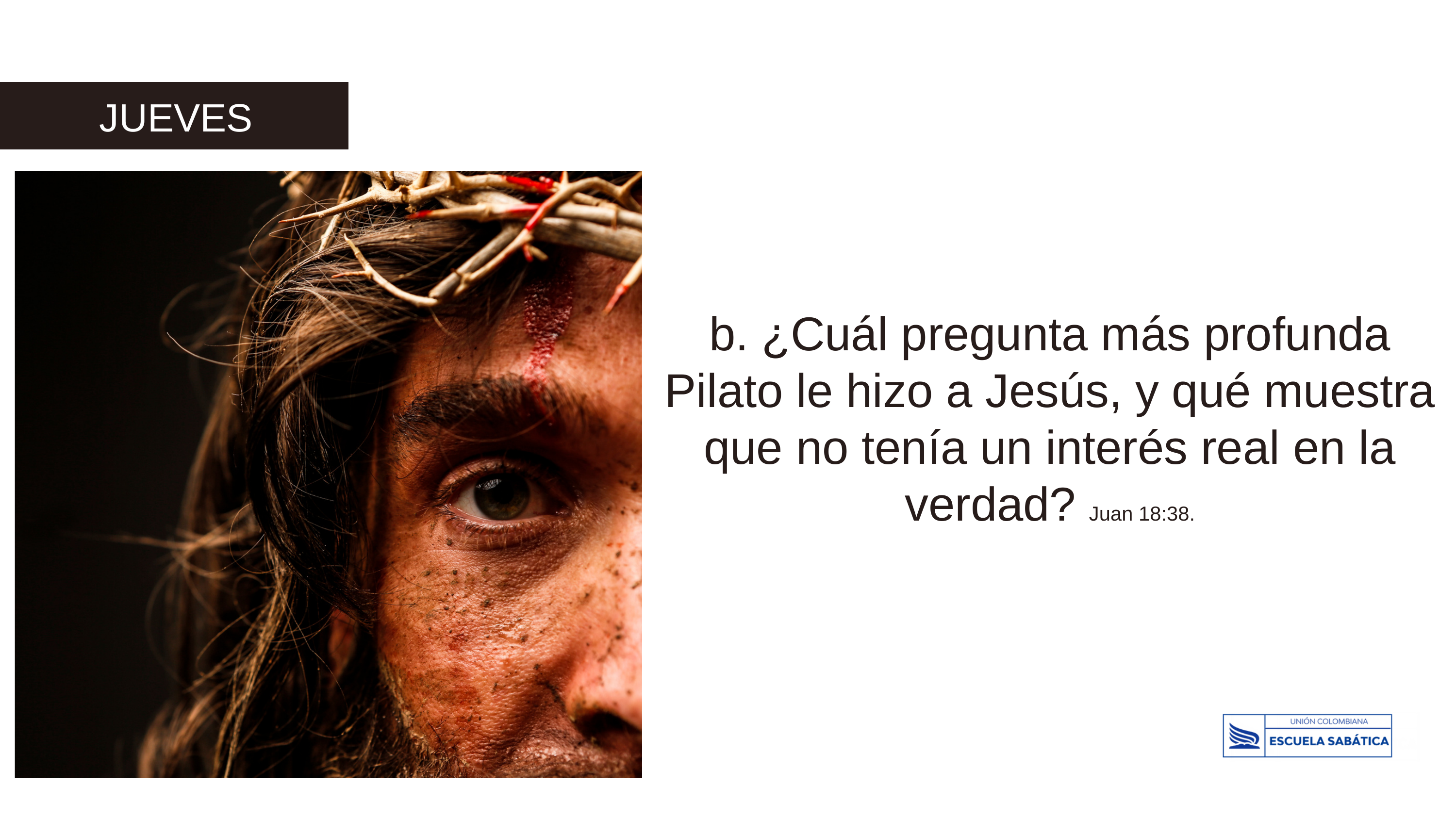

JUEVES

b. ¿Cuál pregunta más profunda Pilato le hizo a Jesús, y qué muestra que no tenía un interés real en la verdad? Juan 18:38.